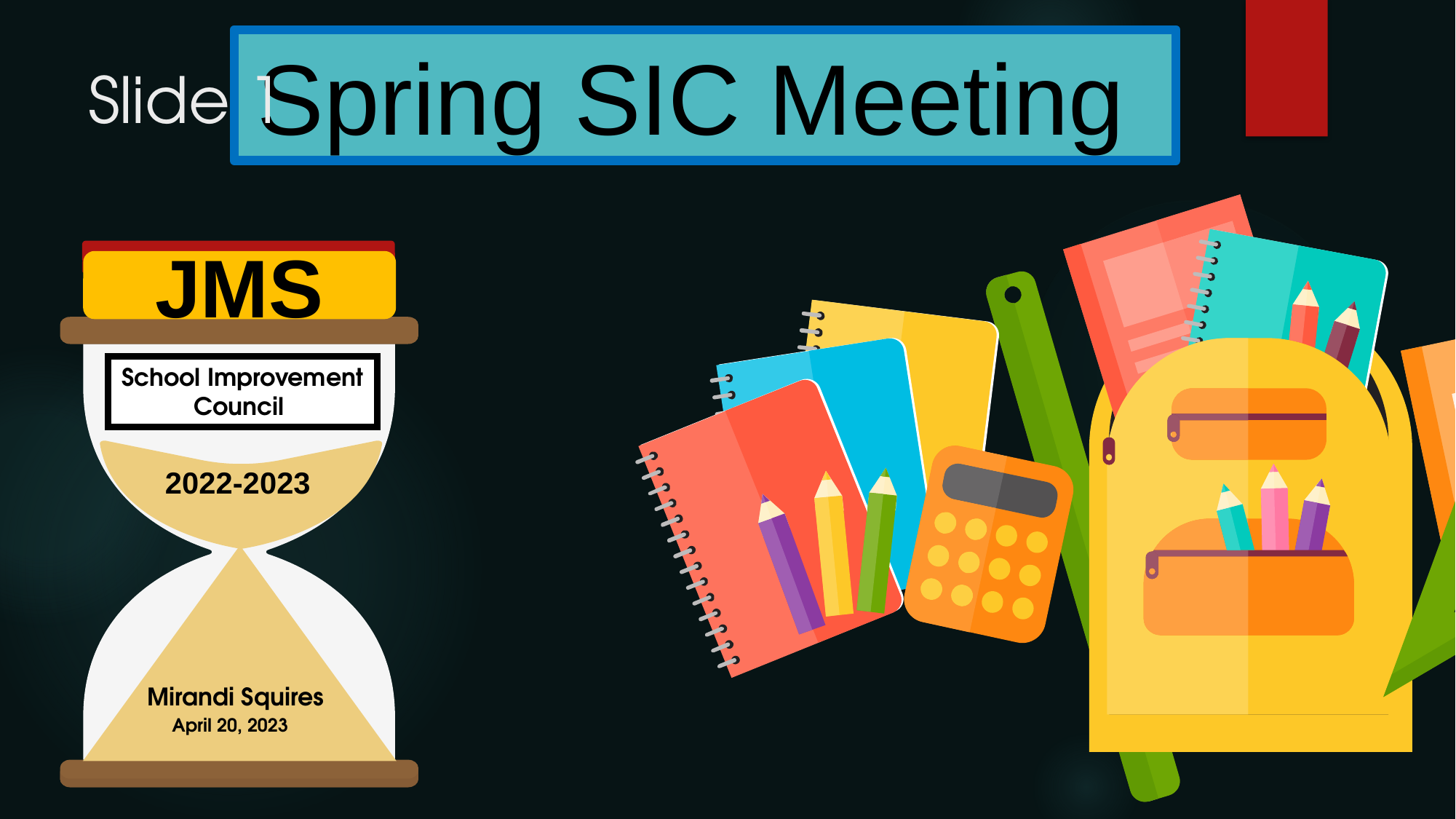

Spring SIC Meeting
# Slide 1

JMS

School Improvement Council
    2022-2023

        Mirandi Squires
             April 20, 2023